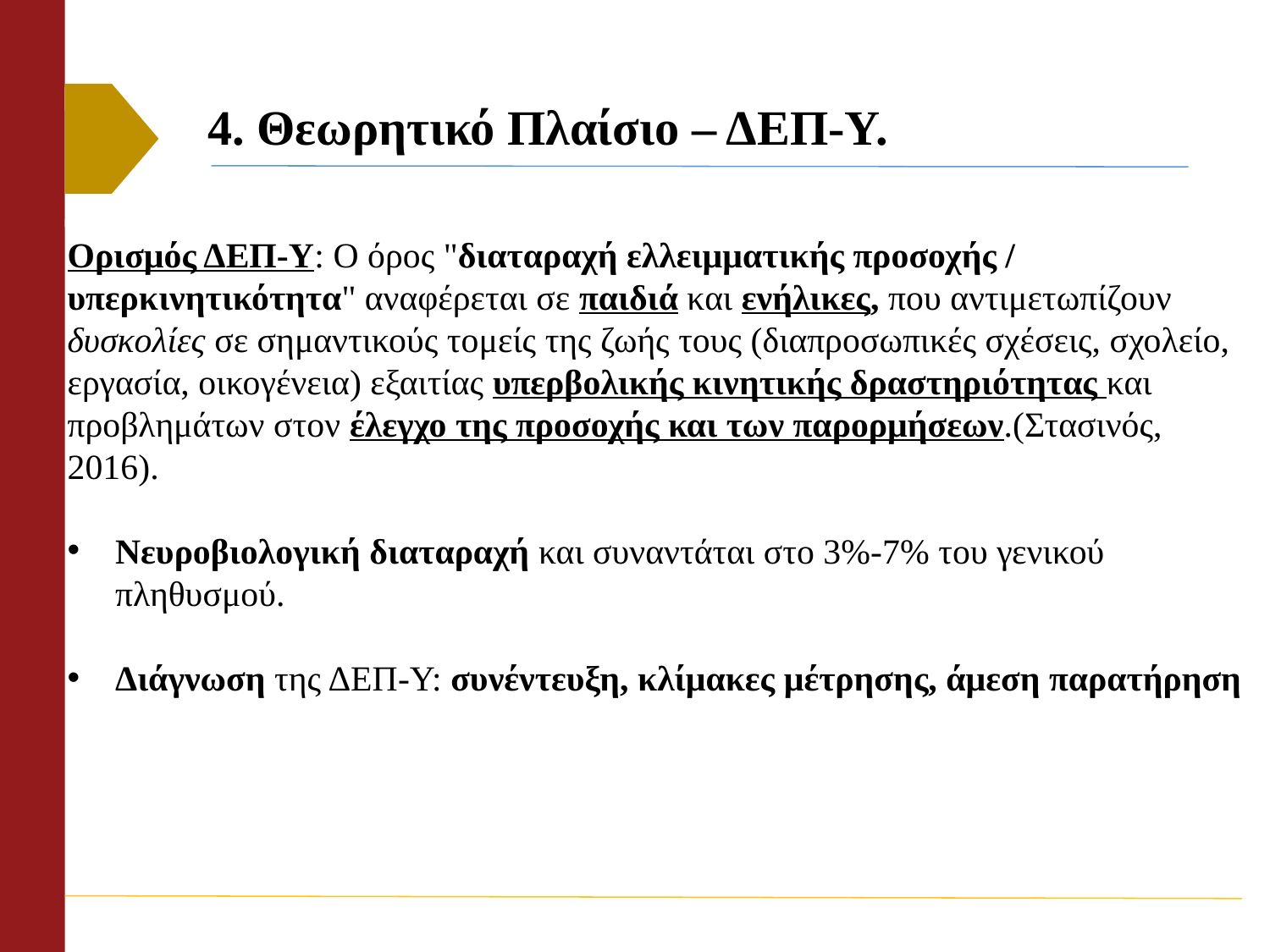

# 4. Θεωρητικό Πλαίσιο – ΔΕΠ-Υ.
Ορισμός ΔΕΠ-Υ: Ο όρος "διαταραχή ελλειμματικής προσοχής / υπερκινητικότητα" αναφέρεται σε παιδιά και ενήλικες, που αντιμετωπίζουν δυσκολίες σε σημαντικούς τομείς της ζωής τους (διαπροσωπικές σχέσεις, σχολείο, εργασία, οικογένεια) εξαιτίας υπερβολικής κινητικής δραστηριότητας και προβλημάτων στον έλεγχο της προσοχής και των παρορμήσεων.(Στασινός, 2016).

Νευροβιολογική διαταραχή και συναντάται στο 3%-7% του γενικού πληθυσμού.

Διάγνωση της ΔΕΠ-Υ: συνέντευξη, κλίμακες μέτρησης, άμεση παρατήρηση